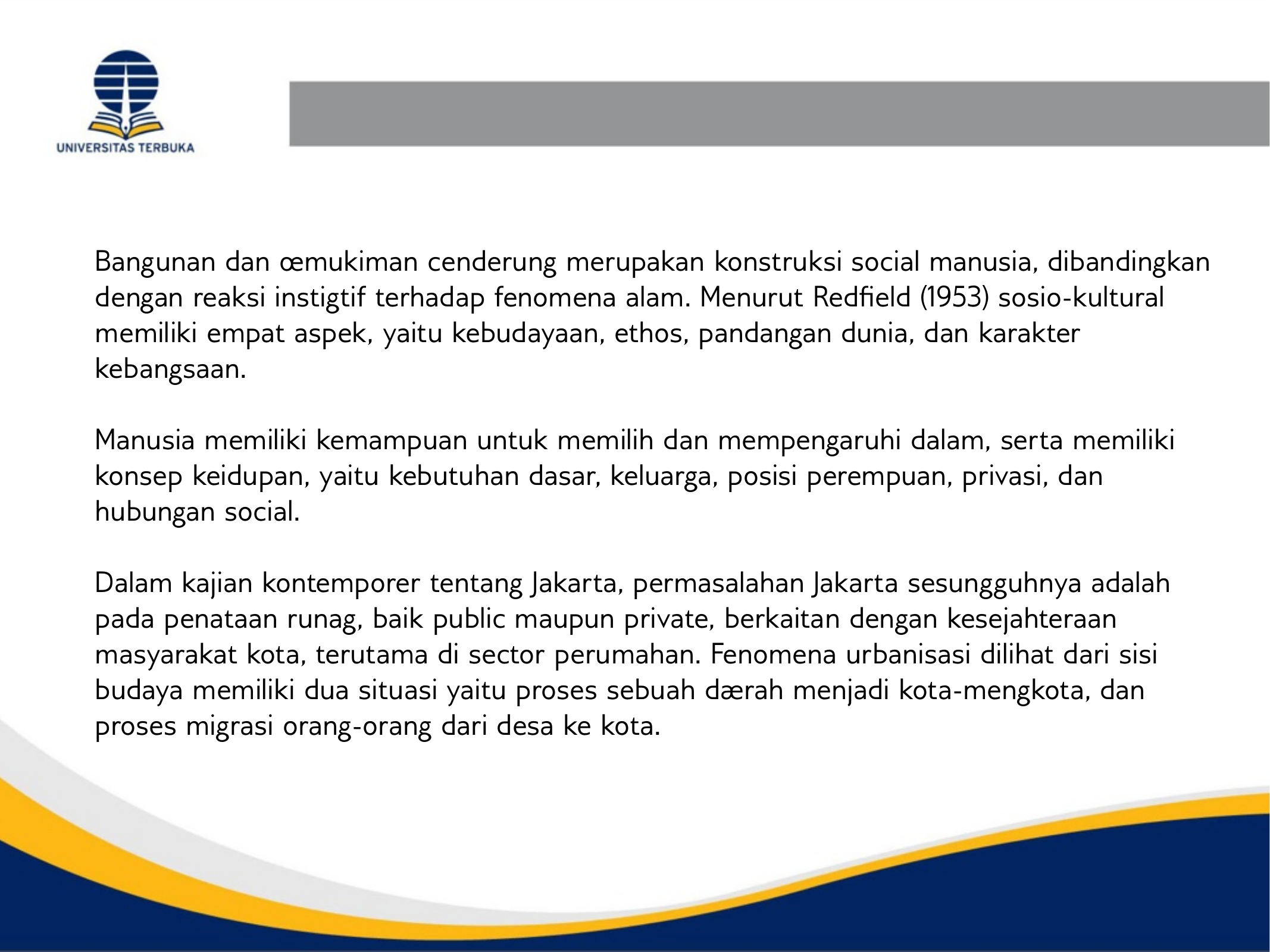

Bangunan dan oemukiman cenderung merupakan konstruksi social manusia, dibandingkan dengan reaksi instigtif terhadap fenomena alam. Menurut Redfield (1953) sosio-kultural memiliki empat aspek, yaitu kebudayaan, ethos, pandangan dunia, dan karakter kebangsaan.

Manusia memiliki kemampuan untuk memilih dan mempengaruhi dalam, serta memiliki konsep keidupan, yaitu kebutuhan dasar, keluarga, posisi perempuan, privasi, dan hubungan social.

Dalam kajian kontemporer tentang Jakarta, permasalahan Jakarta sesungguhnya adalah pada penataan runag, baik public maupun private, berkaitan dengan kesejahteraan masyarakat kota, terutama di sector perumahan. Fenomena urbanisasi dilihat dari sisi budaya memiliki dua situasi yaitu proses sebuah daerah menjadi kota-mengkota, dan proses migrasi orang-orang dari desa ke kota.